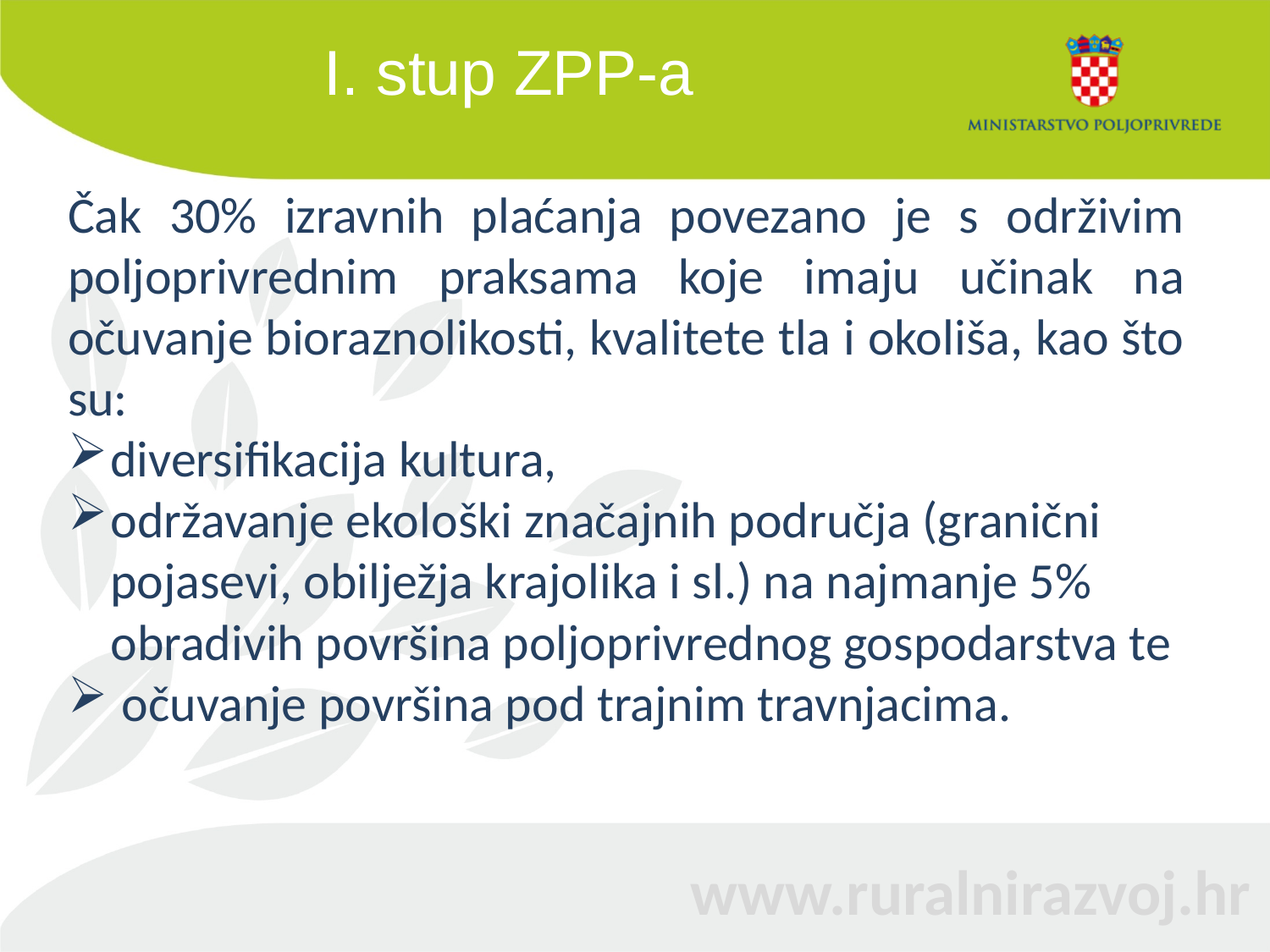

# I. stup ZPP-a
Čak 30% izravnih plaćanja povezano je s održivim poljoprivrednim praksama koje imaju učinak na očuvanje bioraznolikosti, kvalitete tla i okoliša, kao što su:
diversifikacija kultura,
održavanje ekološki značajnih područja (granični pojasevi, obilježja krajolika i sl.) na najmanje 5% obradivih površina poljoprivrednog gospodarstva te
 očuvanje površina pod trajnim travnjacima.